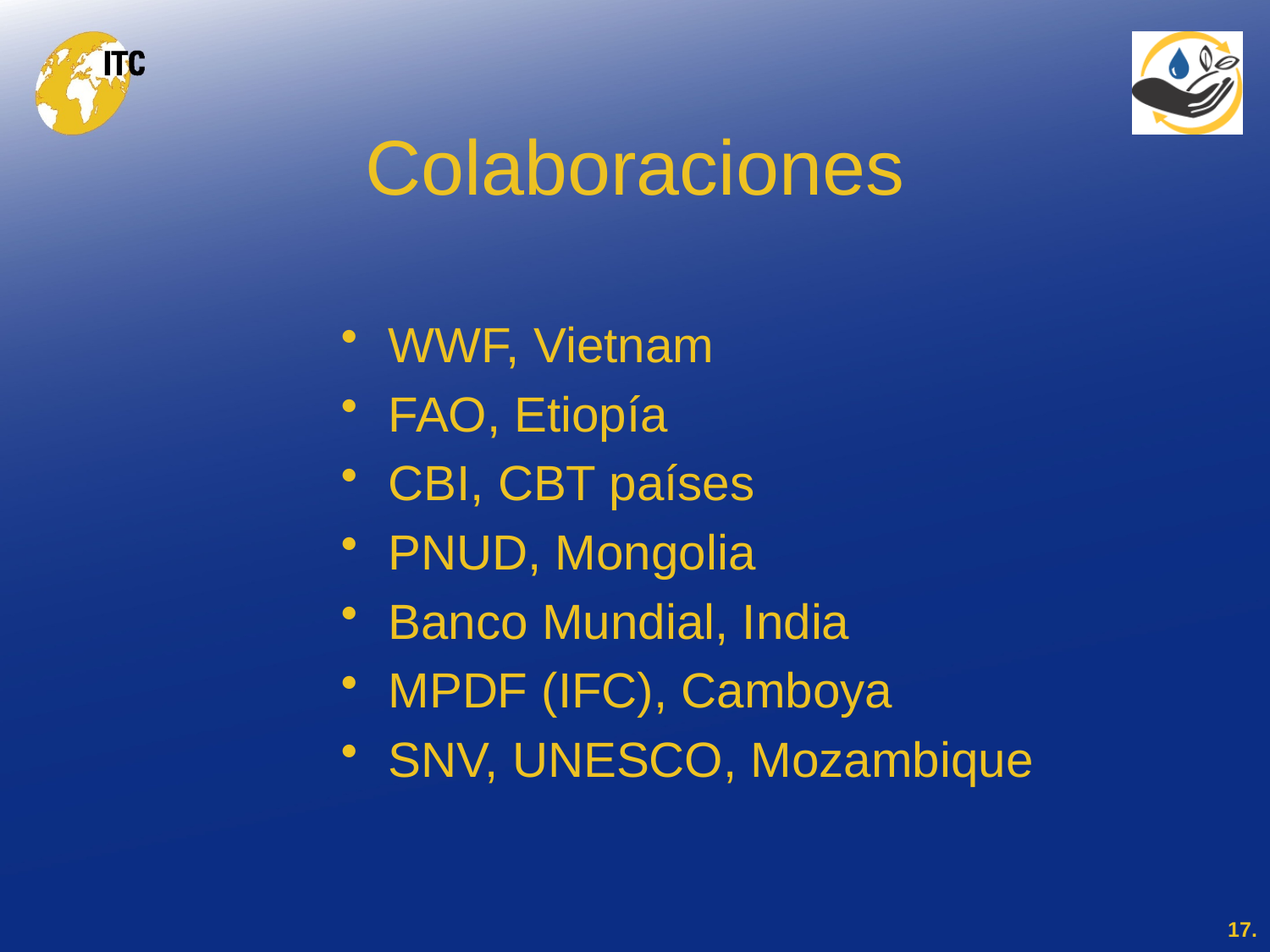

# Colaboraciones
WWF, Vietnam
FAO, Etiopía
CBI, CBT países
PNUD, Mongolia
Banco Mundial, India
MPDF (IFC), Camboya
SNV, UNESCO, Mozambique